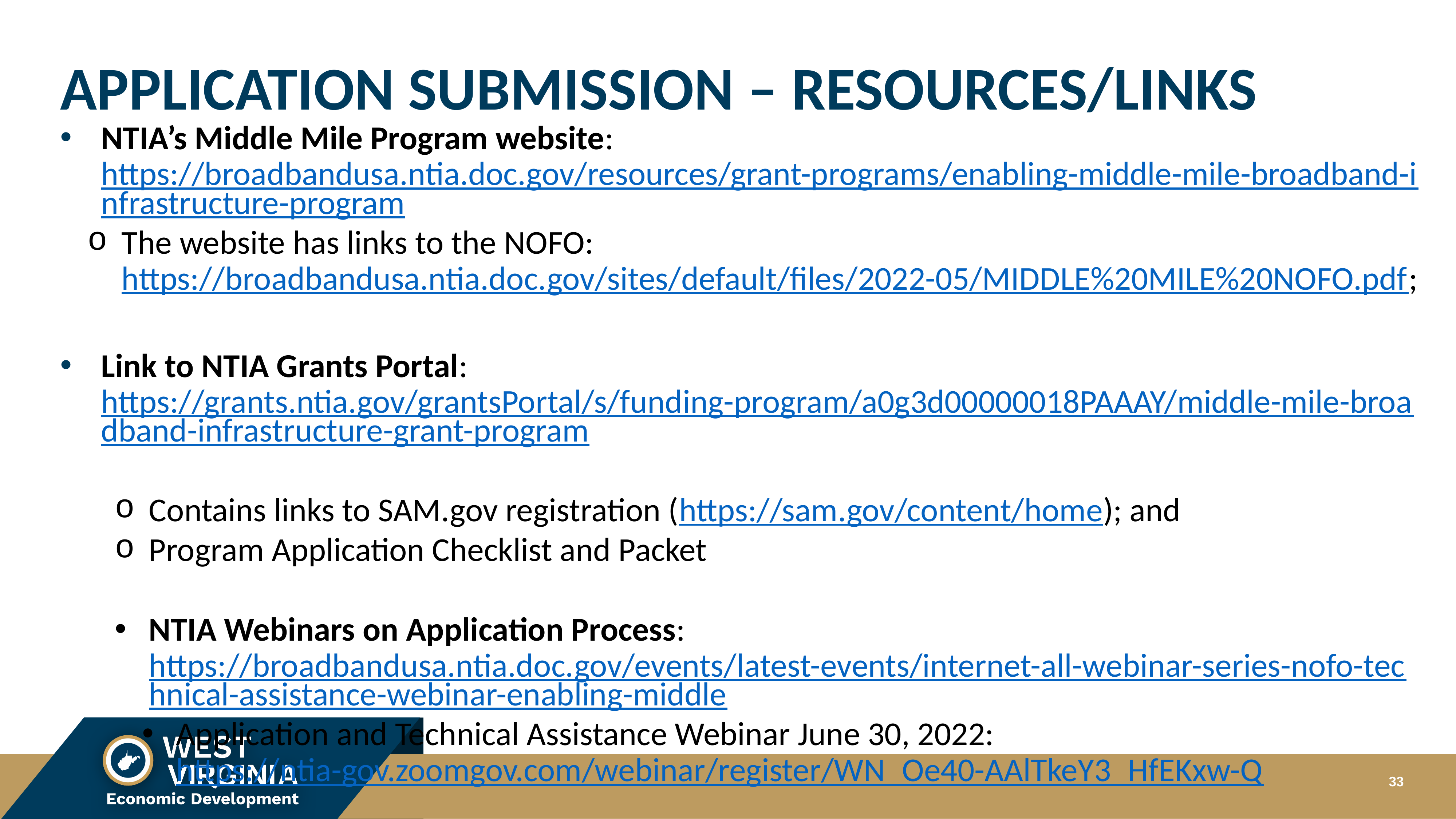

# APPLICATION SUBMISSION – RESOURCES/LINKS
NTIA’s Middle Mile Program website: https://broadbandusa.ntia.doc.gov/resources/grant-programs/enabling-middle-mile-broadband-infrastructure-program
The website has links to the NOFO: https://broadbandusa.ntia.doc.gov/sites/default/files/2022-05/MIDDLE%20MILE%20NOFO.pdf;

Link to NTIA Grants Portal: https://grants.ntia.gov/grantsPortal/s/funding-program/a0g3d00000018PAAAY/middle-mile-broadband-infrastructure-grant-program

Contains links to SAM.gov registration (https://sam.gov/content/home); and
Program Application Checklist and Packet

NTIA Webinars on Application Process: https://broadbandusa.ntia.doc.gov/events/latest-events/internet-all-webinar-series-nofo-technical-assistance-webinar-enabling-middle
Application and Technical Assistance Webinar June 30, 2022: https://ntia-gov.zoomgov.com/webinar/register/WN_Oe40-AAlTkeY3_HfEKxw-Q

33